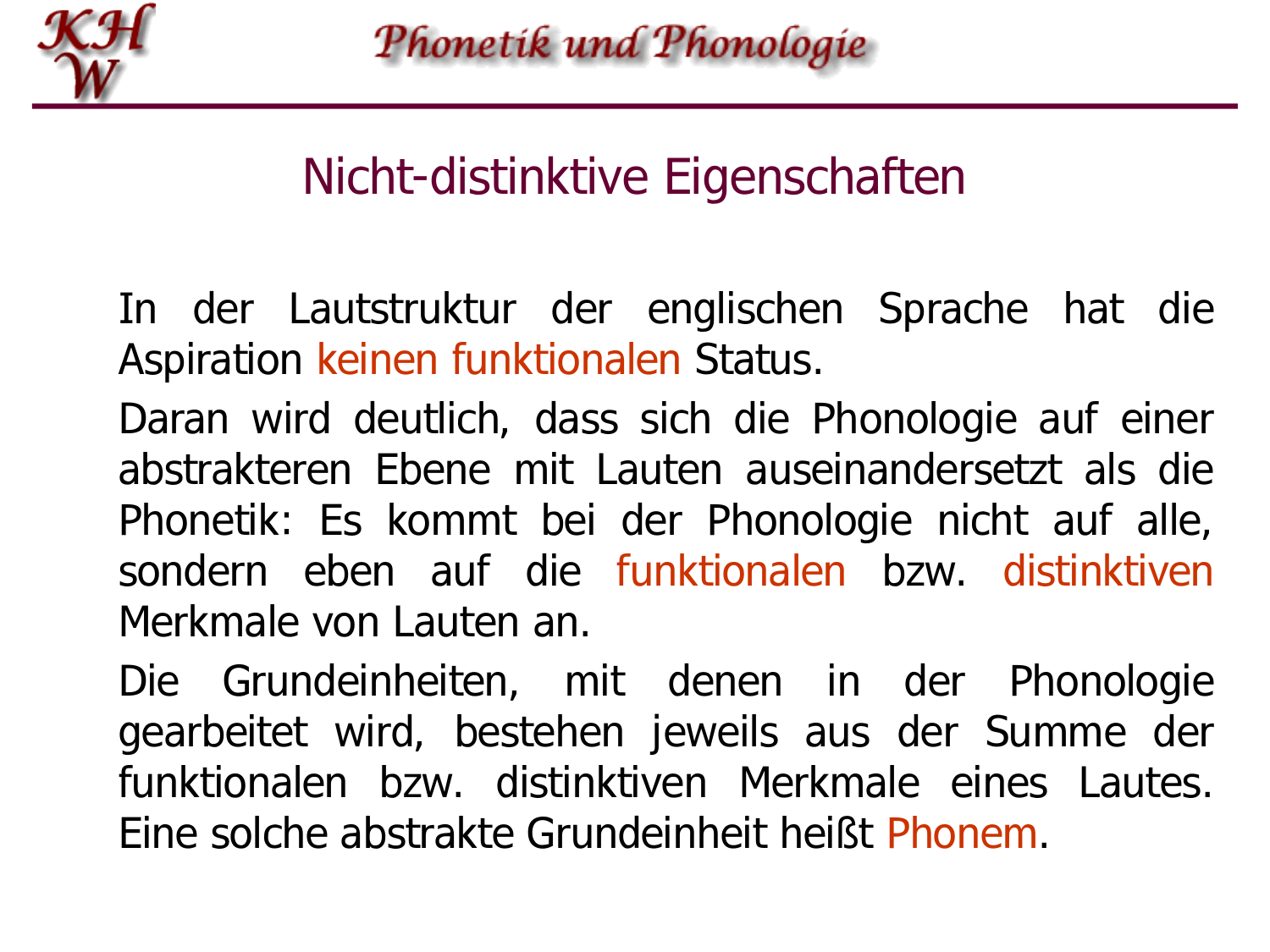

# Nicht-distinktive Eigenschaften
In der Lautstruktur der englischen Sprache hat die Aspiration keinen funktionalen Status.
Daran wird deutlich, dass sich die Phonologie auf einer abstrakteren Ebene mit Lauten auseinandersetzt als die Phonetik: Es kommt bei der Phonologie nicht auf alle, sondern eben auf die funktionalen bzw. distinktiven Merkmale von Lauten an.
Die Grundeinheiten, mit denen in der Phonologie gearbeitet wird, bestehen jeweils aus der Summe der funktionalen bzw. distinktiven Merkmale eines Lautes. Eine solche abstrakte Grundeinheit heißt Phonem.